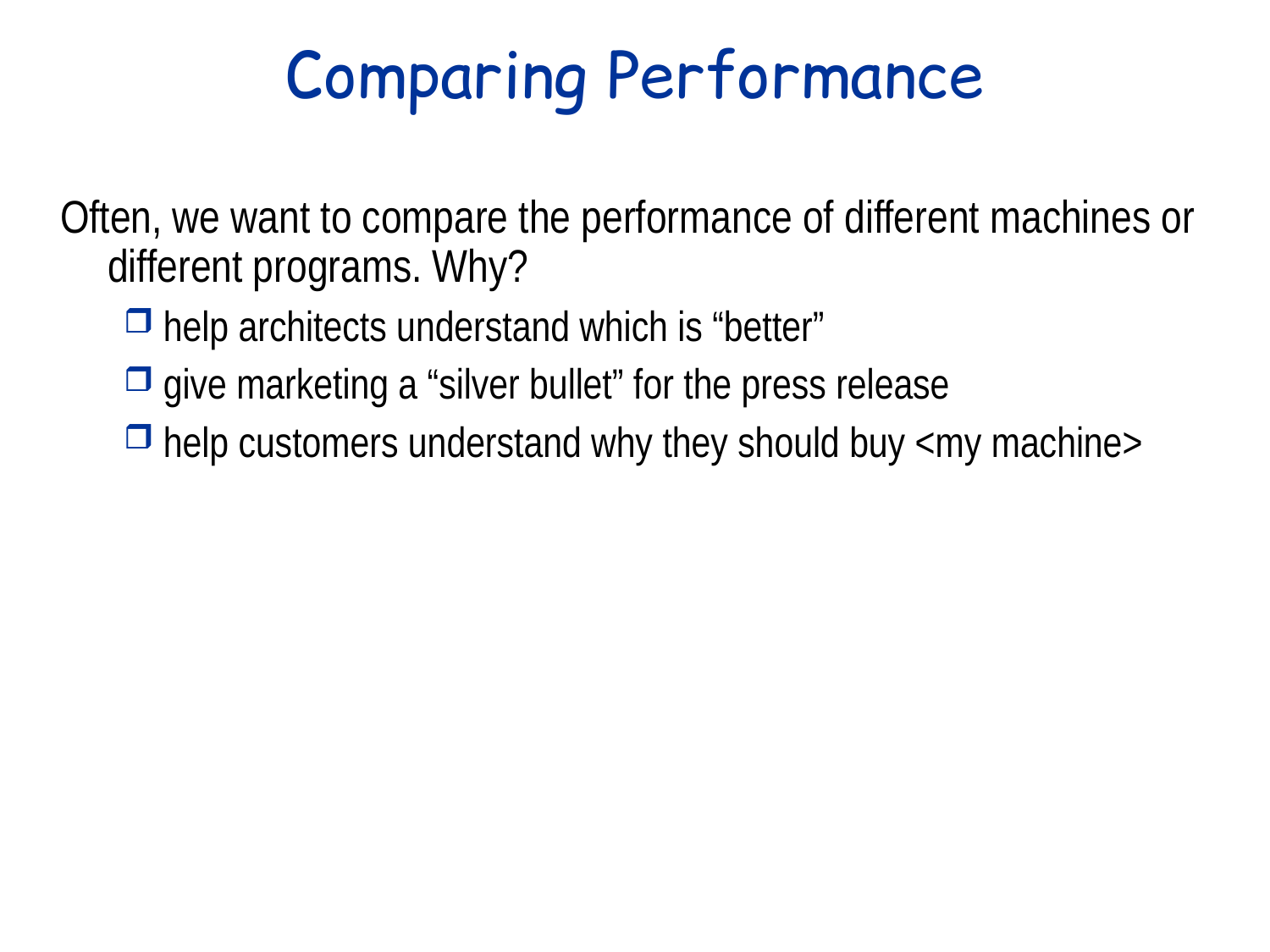

Comparing Performance

Often, we want to compare the performance of different machines or different programs. Why?
help architects understand which is “better”
give marketing a “silver bullet” for the press release
help customers understand why they should buy <my machine>